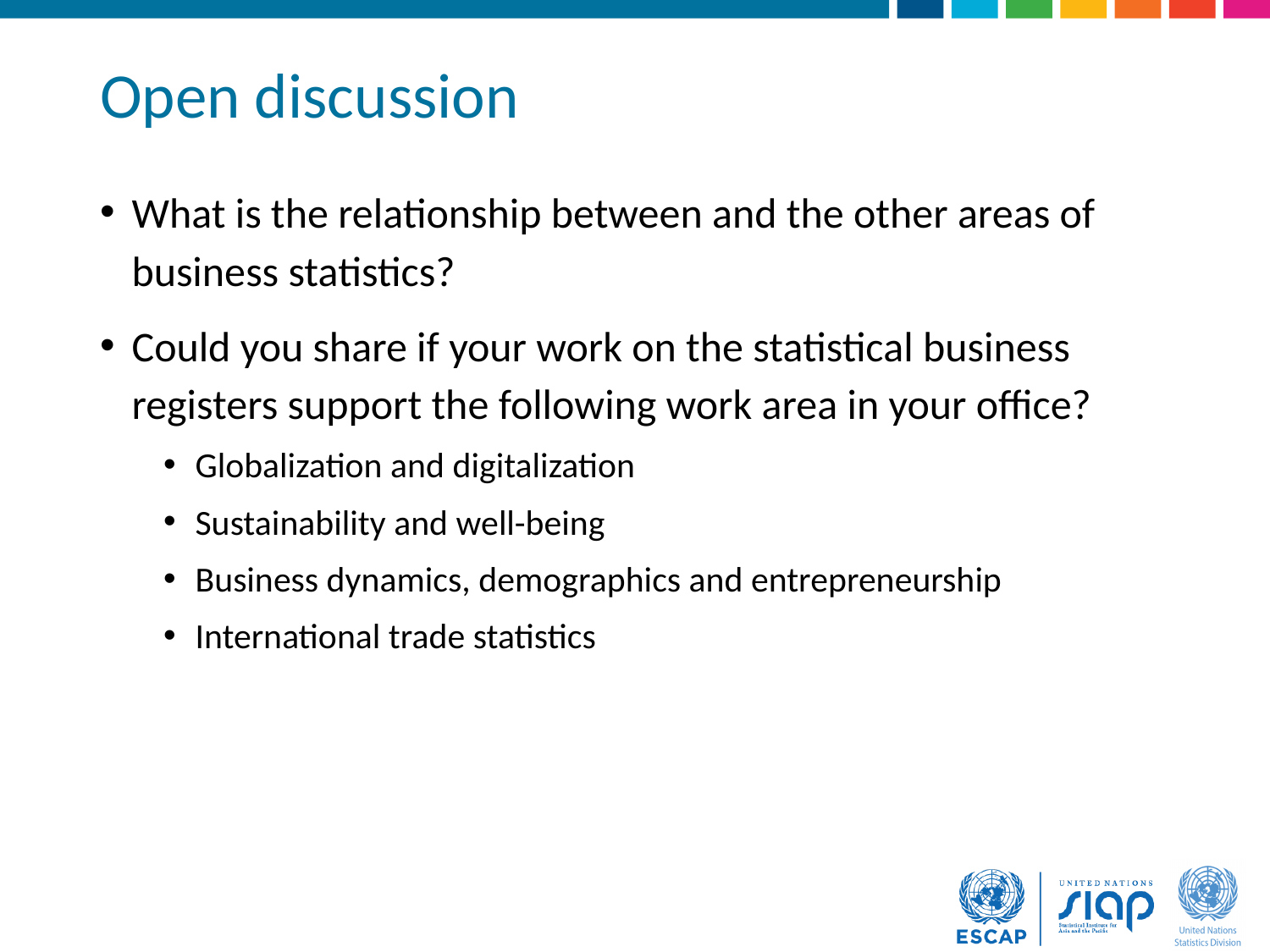

# Open discussion
What is the relationship between and the other areas of business statistics?
Could you share if your work on the statistical business registers support the following work area in your office?
Globalization and digitalization
Sustainability and well-being
Business dynamics, demographics and entrepreneurship
International trade statistics